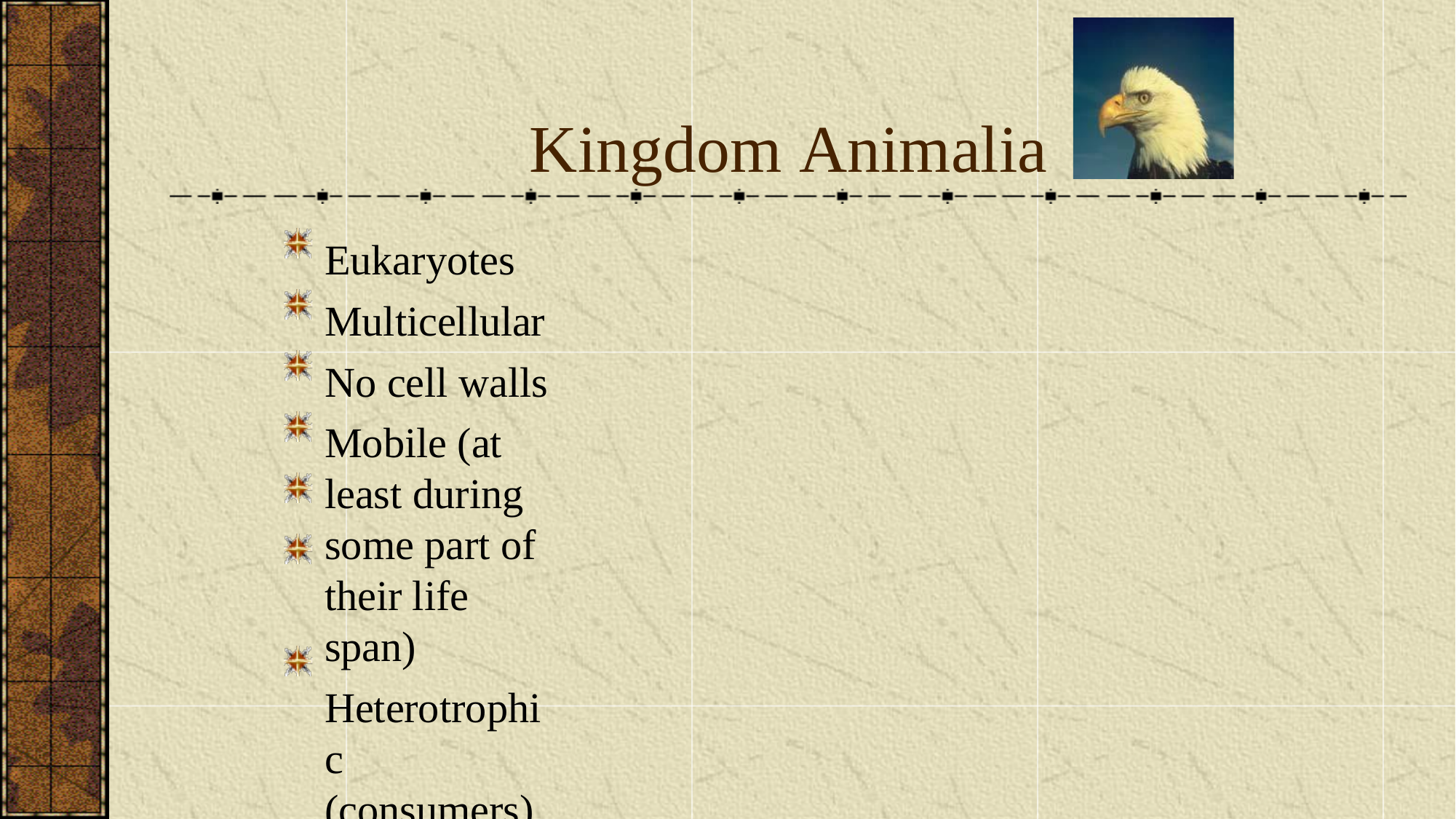

# Kingdom Animalia

Eukaryotes Multicellular No cell walls
Mobile (at least during some part of their life span)
Heterotrophic (consumers)
Cells are organized into tissues, organs, & organ systems.
Have more species than any other Eukaryotic kingdom.	Includes sponges, jellyfish, insects, birds, mammals, etc.